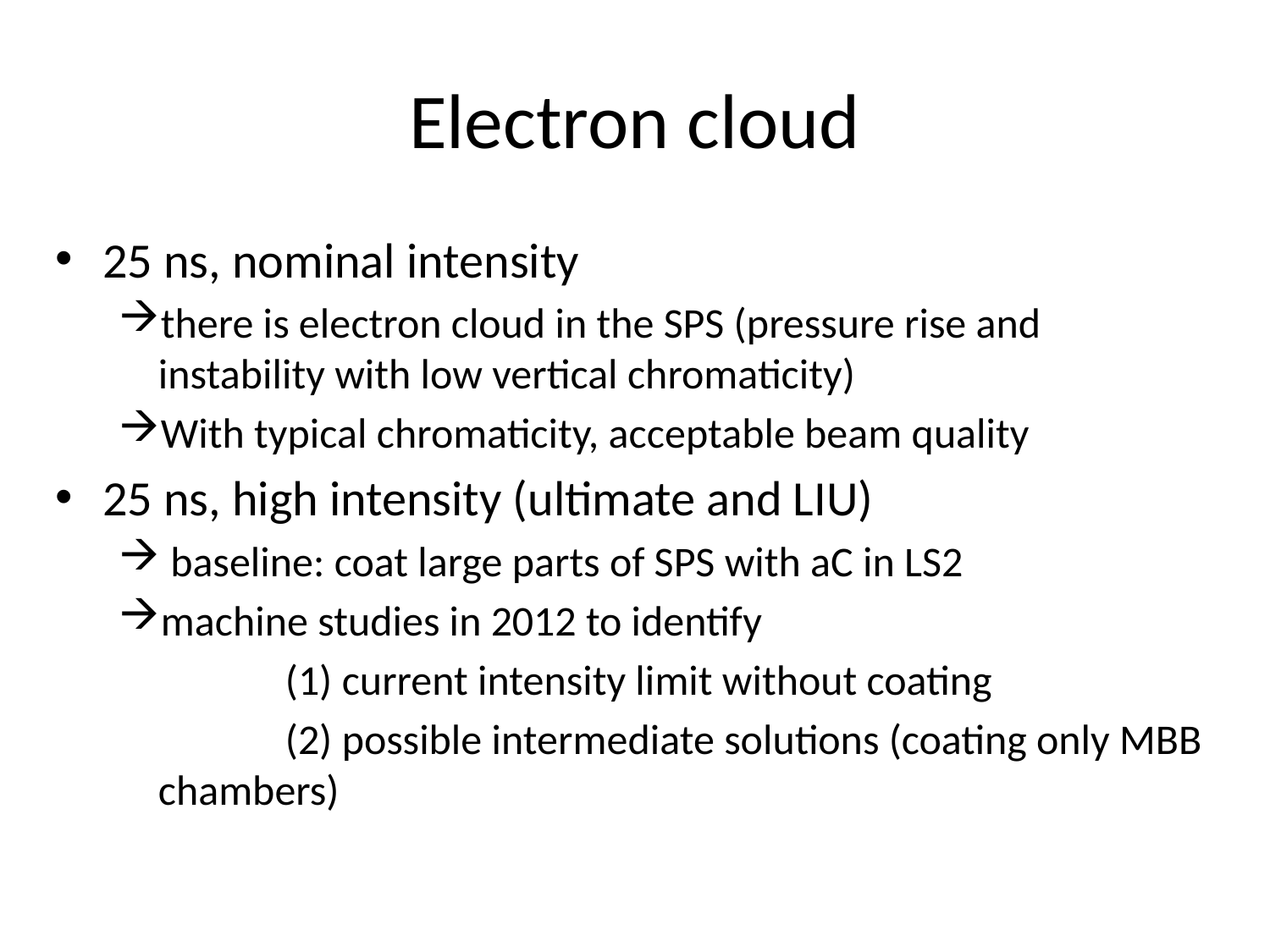

# Electron cloud
25 ns, nominal intensity
there is electron cloud in the SPS (pressure rise and instability with low vertical chromaticity)
With typical chromaticity, acceptable beam quality
25 ns, high intensity (ultimate and LIU)
 baseline: coat large parts of SPS with aC in LS2
machine studies in 2012 to identify
		(1) current intensity limit without coating
		(2) possible intermediate solutions (coating only MBB chambers)